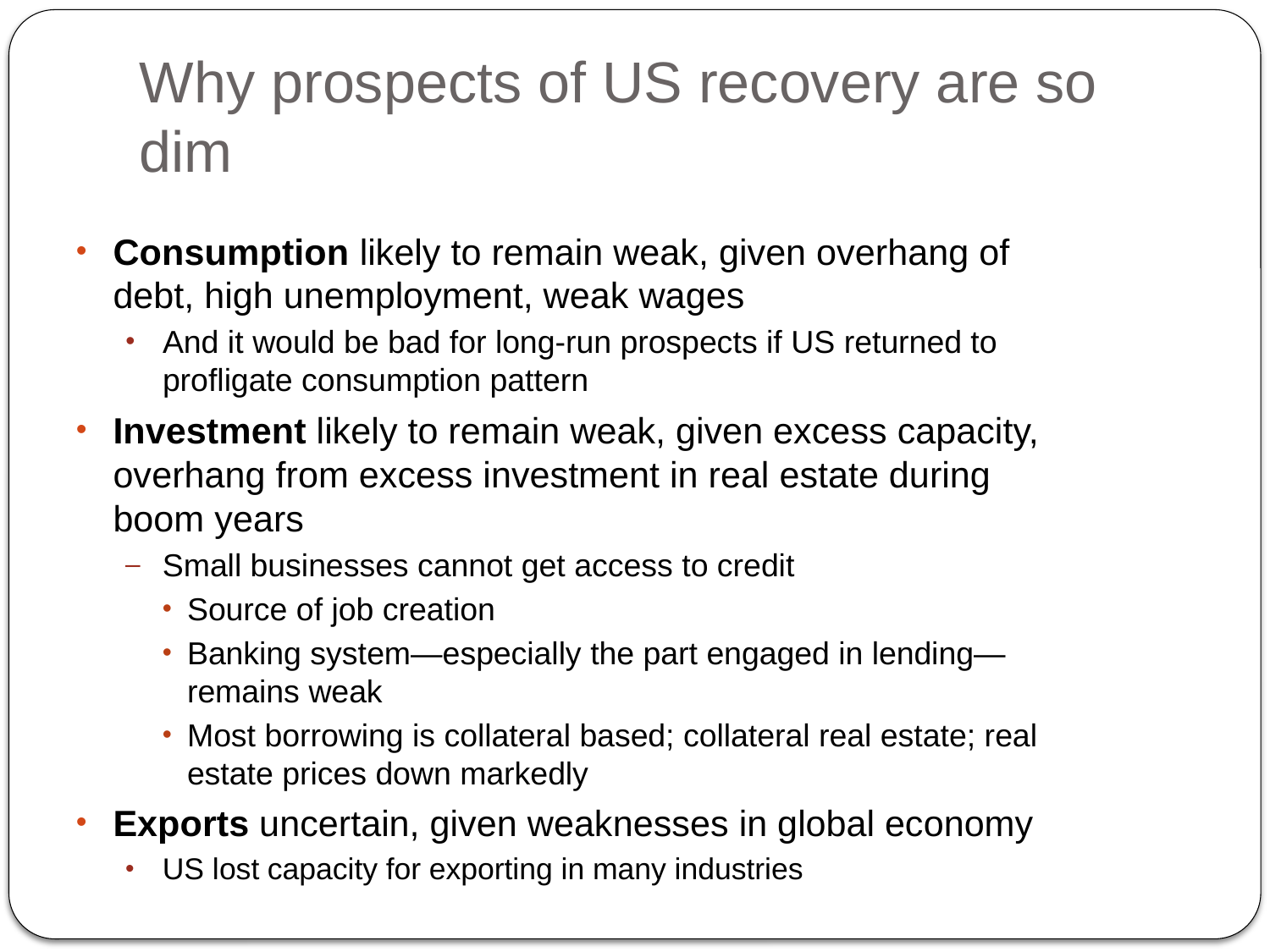

# Why prospects of US recovery are so dim
Consumption likely to remain weak, given overhang of debt, high unemployment, weak wages
And it would be bad for long-run prospects if US returned to profligate consumption pattern
Investment likely to remain weak, given excess capacity, overhang from excess investment in real estate during boom years
Small businesses cannot get access to credit
Source of job creation
Banking system—especially the part engaged in lending—remains weak
Most borrowing is collateral based; collateral real estate; real estate prices down markedly
Exports uncertain, given weaknesses in global economy
US lost capacity for exporting in many industries